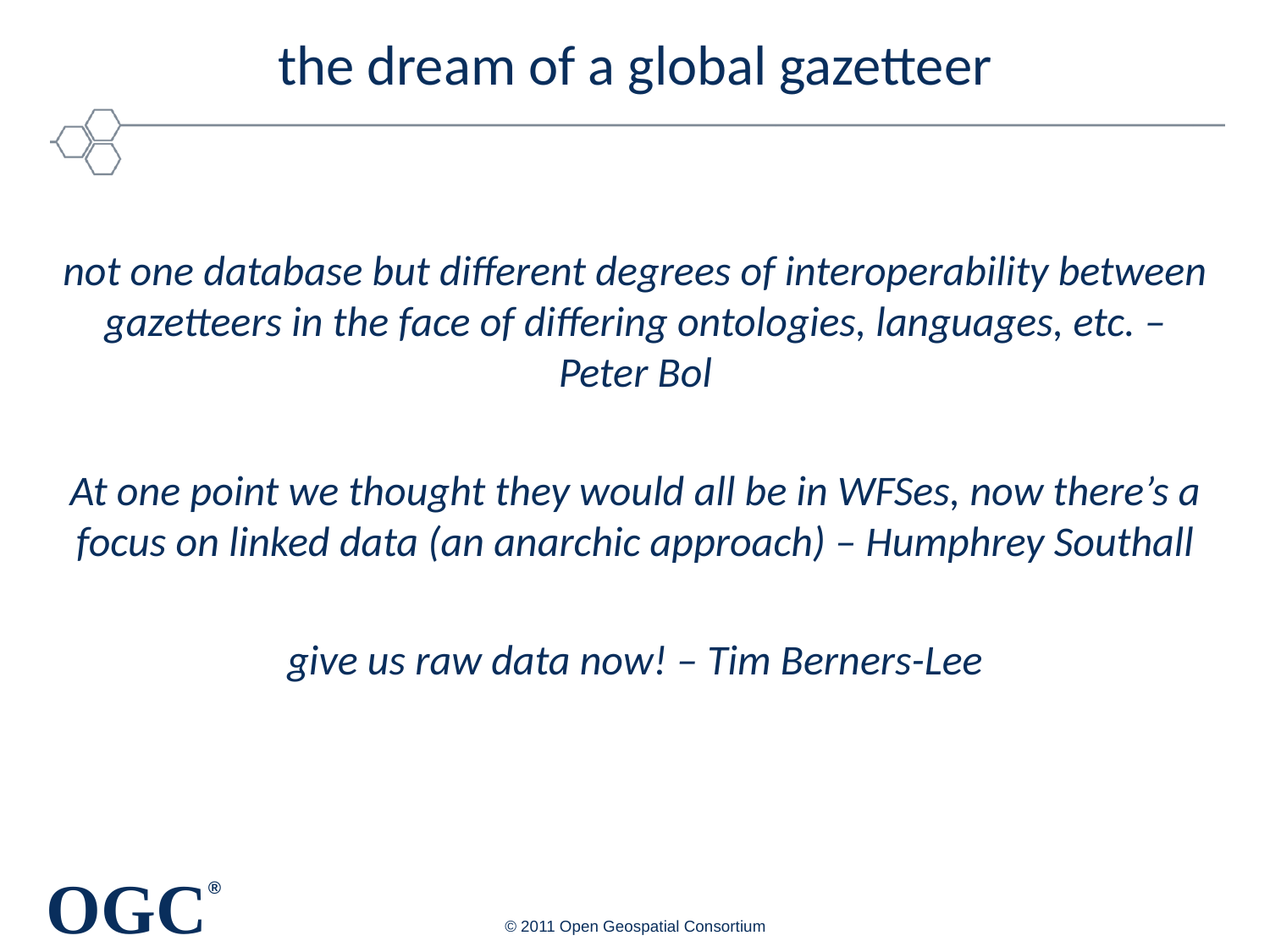

# the dream of a global gazetteer

not one database but different degrees of interoperability between gazetteers in the face of differing ontologies, languages, etc. – Peter Bol

At one point we thought they would all be in WFSes, now there’s a focus on linked data (an anarchic approach) – Humphrey Southall

give us raw data now! – Tim Berners-Lee
© 2011 Open Geospatial Consortium